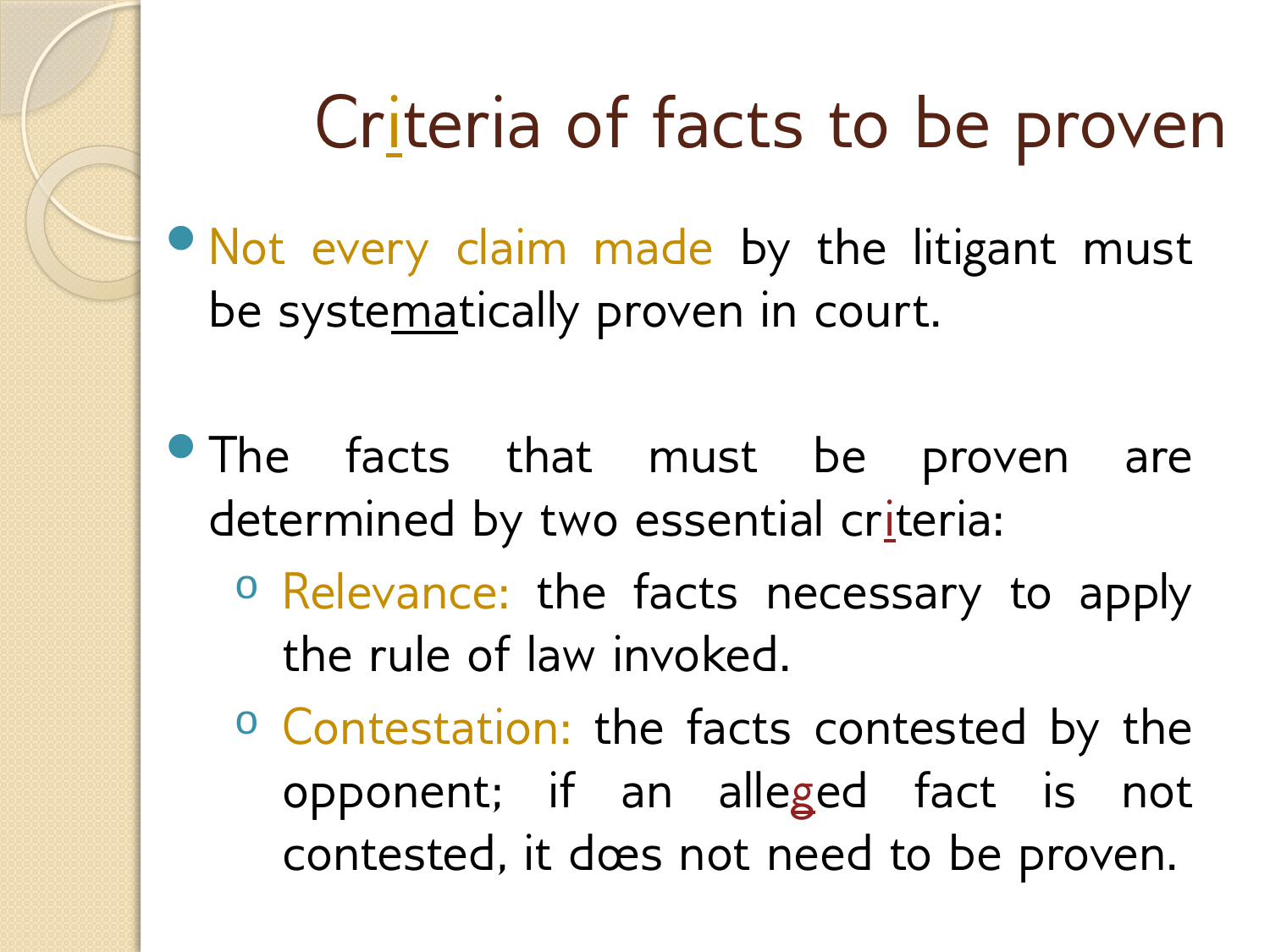

# Criteria of facts to be proven
Not every claim made by the litigant must be systematically proven in court.

The facts that must be proven are determined by two essential criteria:
Relevance: the facts necessary to apply the rule of law invoked.
Contestation: the facts contested by the opponent; if an alleged fact is not contested, it does not need to be proven.